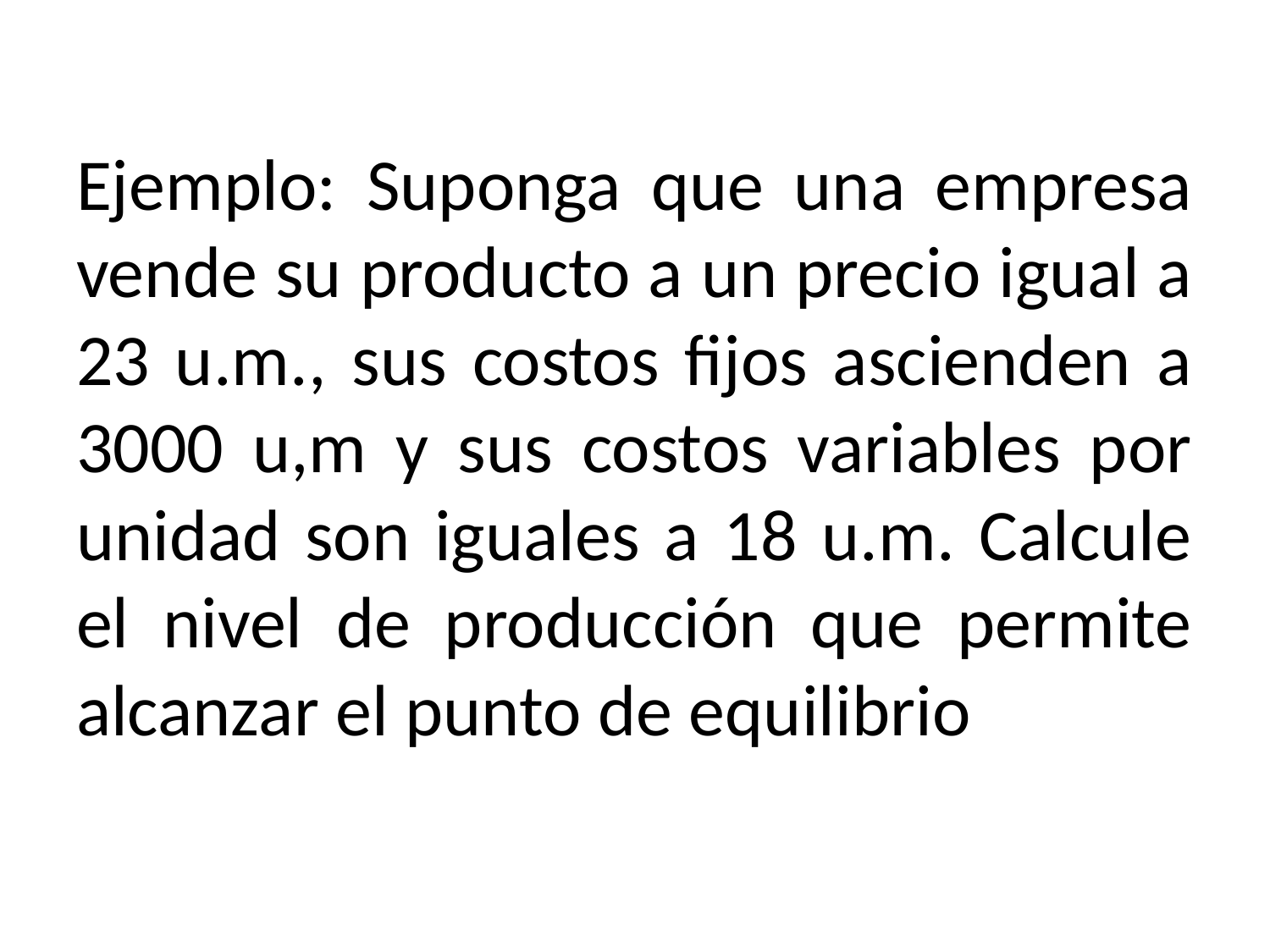

# Ejemplo: Suponga que una empresa vende su producto a un precio igual a 23 u.m., sus costos fijos ascienden a 3000 u,m y sus costos variables por unidad son iguales a 18 u.m. Calcule el nivel de producción que permite alcanzar el punto de equilibrio